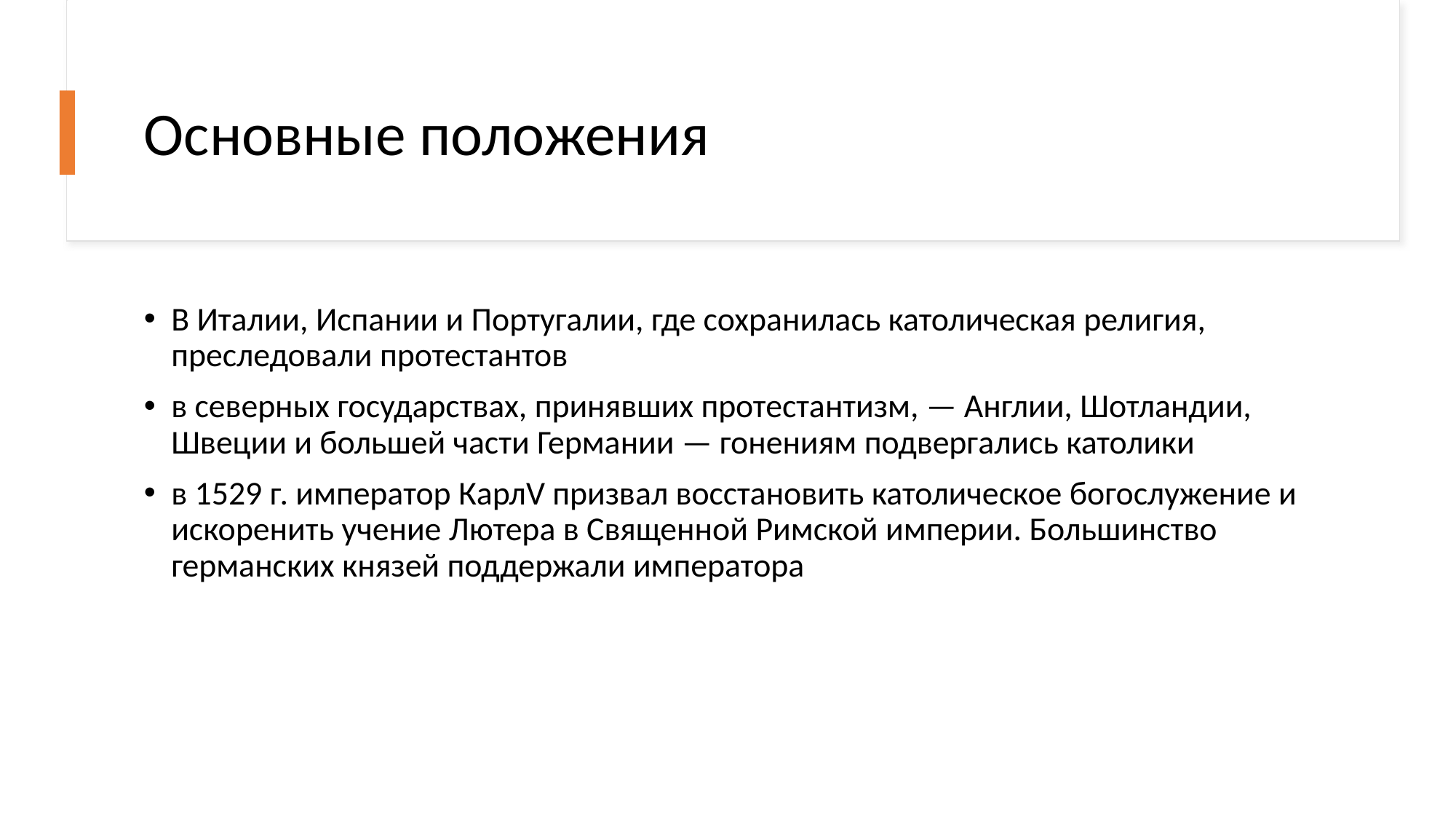

# Основные положения

В Италии, Испании и Португалии, где сохранилась католическая религия, преследовали протестантов
в северных государствах, принявших протестантизм, — Англии, Шотландии, Швеции и большей части Германии — гонениям подвергались католики
в 1529 г. император КарлV призвал восстановить католическое богослужение и искоренить учение Лютера в Священной Римской империи. Большинство германских князей поддержали императора